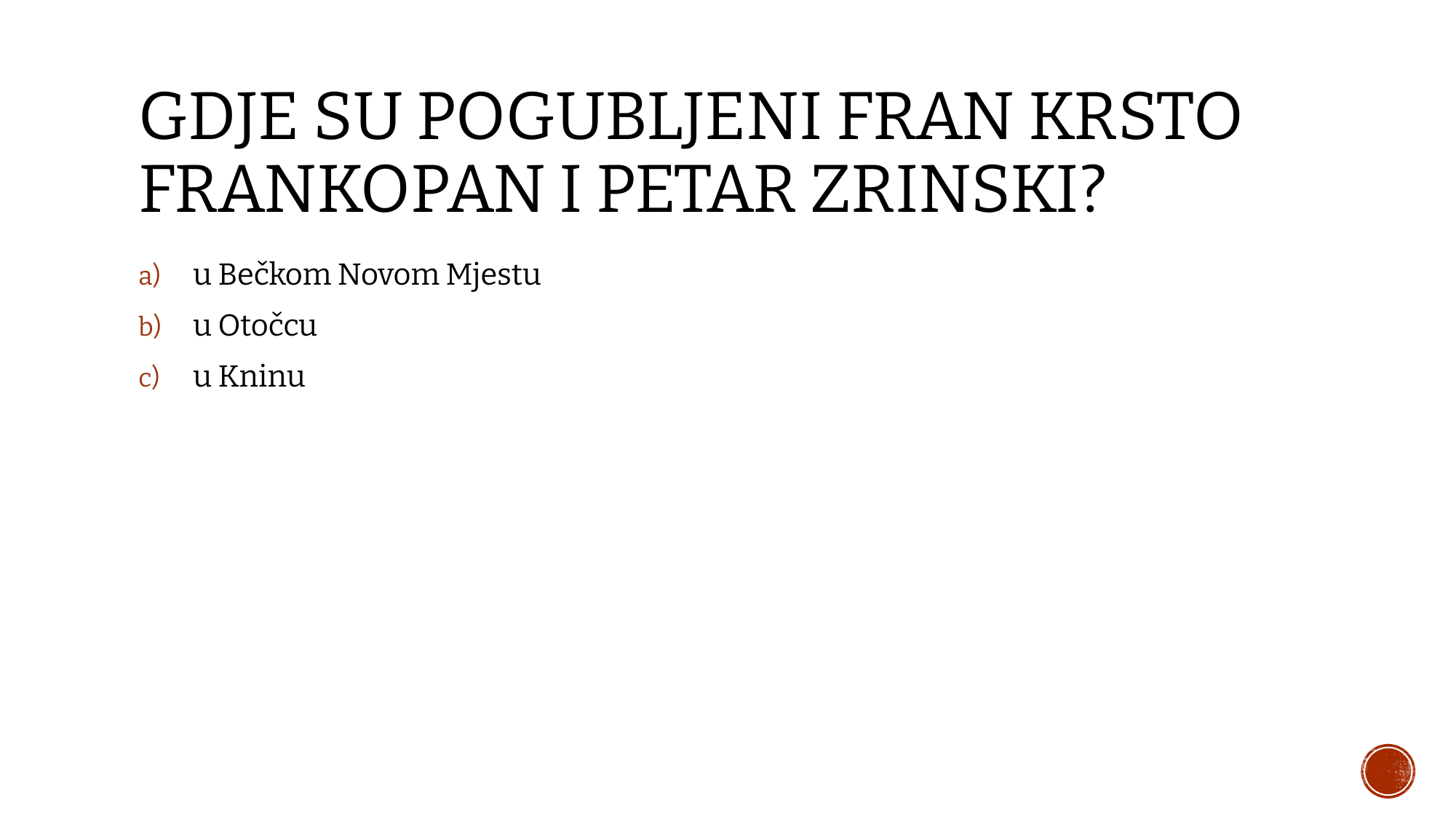

# Gdje su pogubljeni fran krsto frankopan i petar zrinski?
u Bečkom Novom Mjestu
u Otočcu
u Kninu